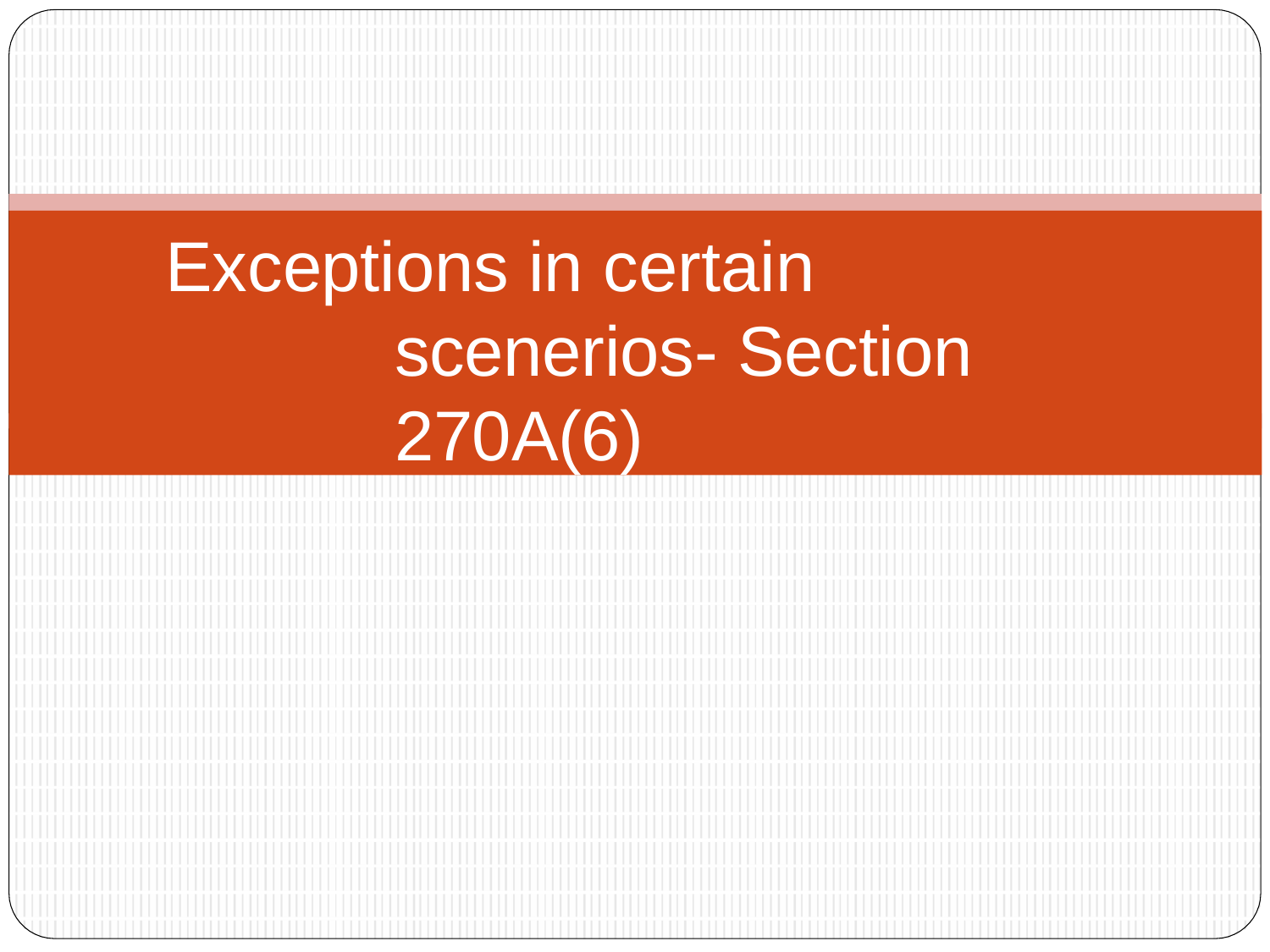

# Exceptions in certain scenerios- Section 270A(6)